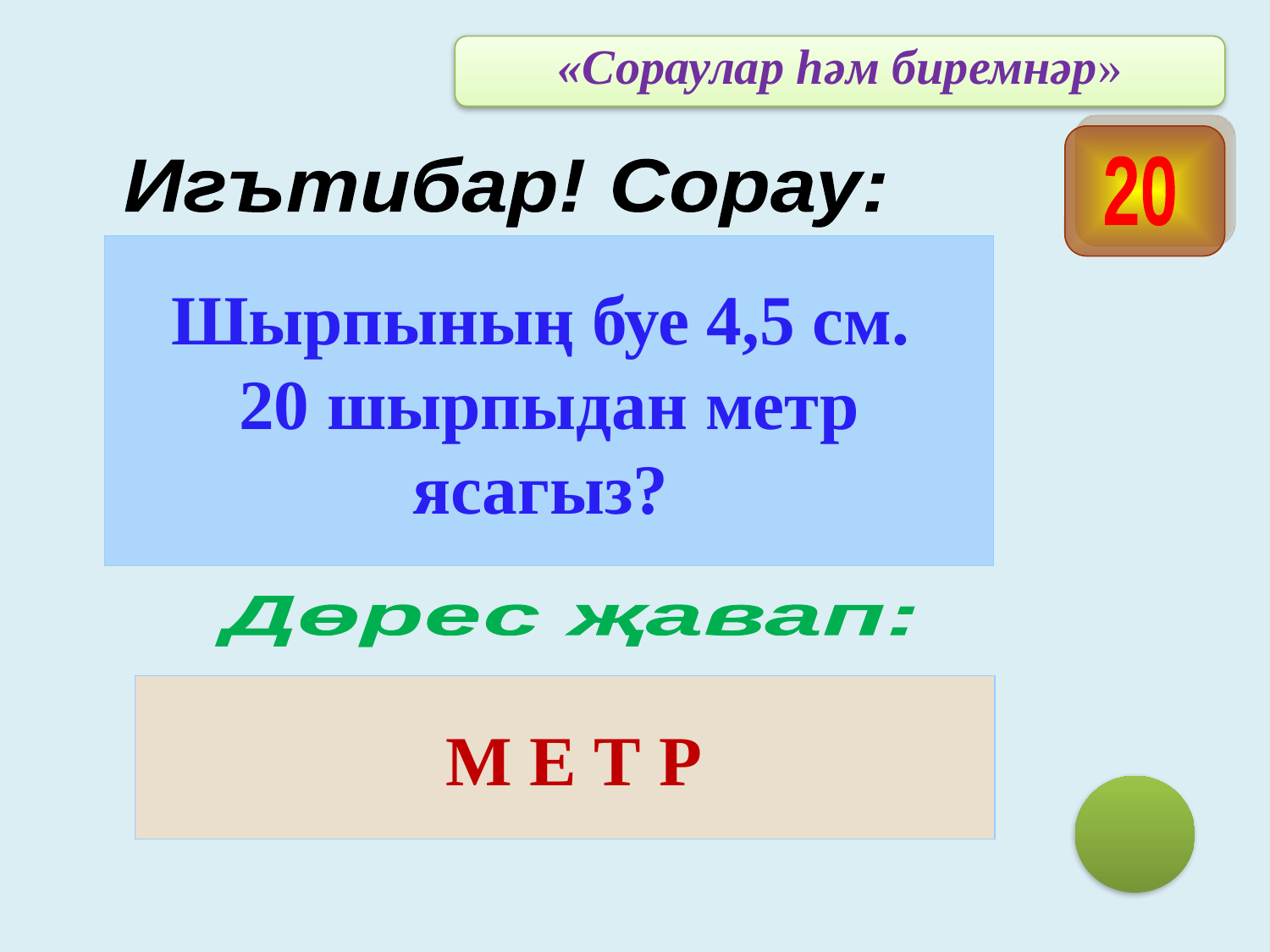

«Сораулар һәм биремнәр»

 Игътибар! Сорау:
20
 Шырпының буе 4,5 см.   20 шырпыдан метр ясагыз?
Дөрес җавап:
 М Е Т Р